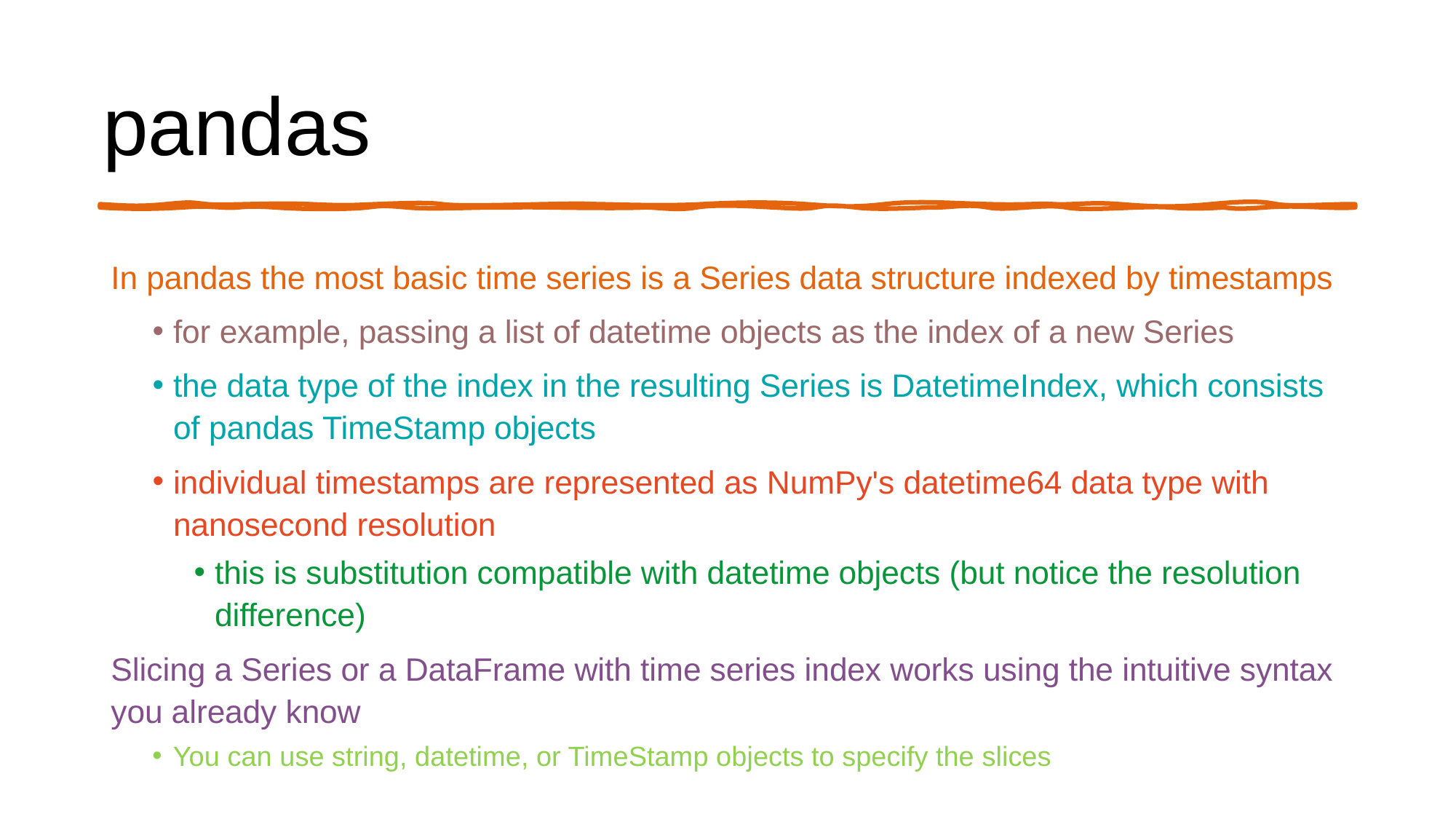

# pandas
In pandas the most basic time series is a Series data structure indexed by timestamps
for example, passing a list of datetime objects as the index of a new Series
the data type of the index in the resulting Series is DatetimeIndex, which consists of pandas TimeStamp objects
individual timestamps are represented as NumPy's datetime64 data type with nanosecond resolution
this is substitution compatible with datetime objects (but notice the resolution difference)
Slicing a Series or a DataFrame with time series index works using the intuitive syntax you already know
You can use string, datetime, or TimeStamp objects to specify the slices